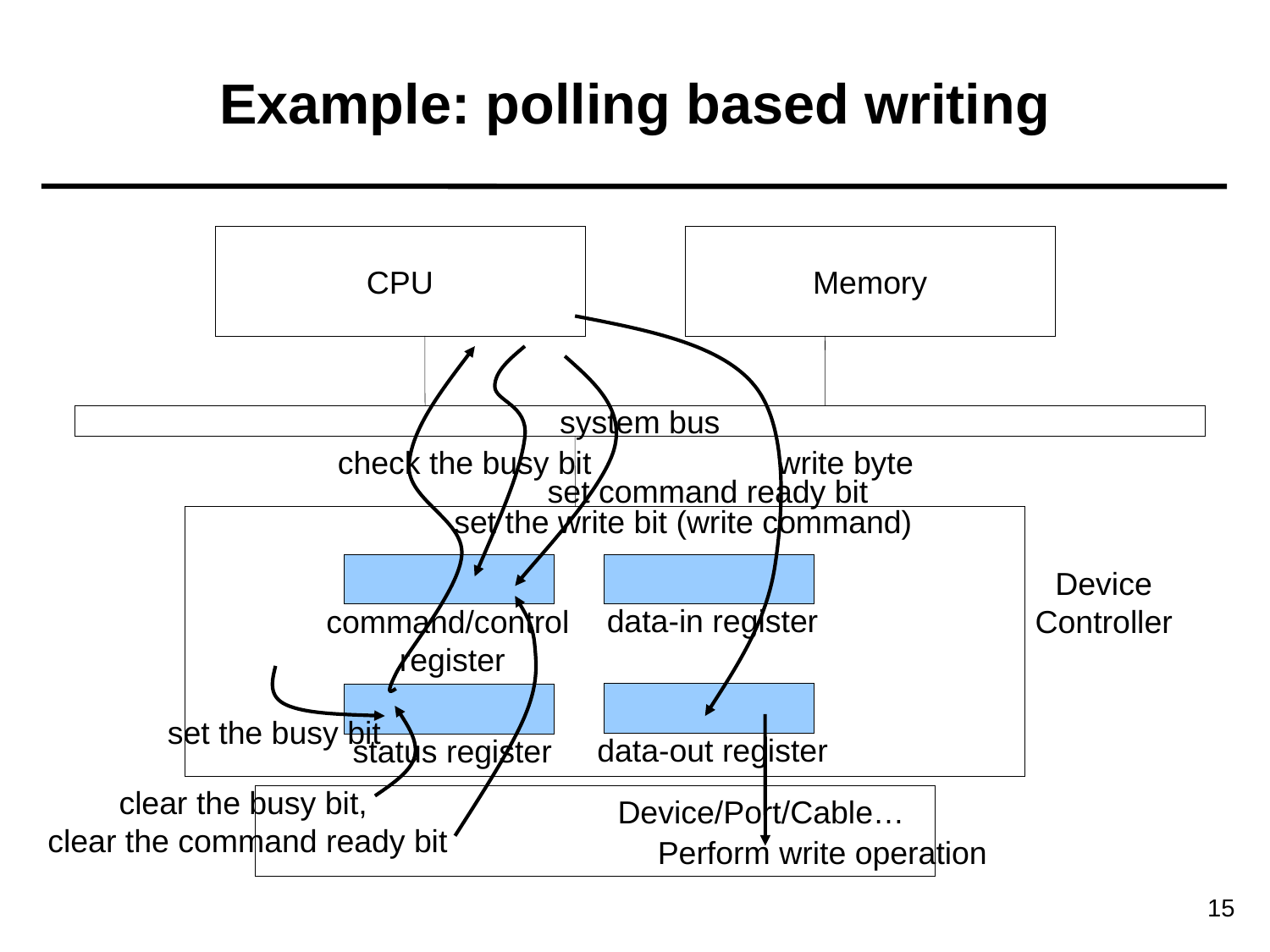

Example: polling based writing
CPU
Memory

system bus
check the busy bit

write byte
set command ready bit
set the write bit (write command)

Device
Controller

data-in register
command/control
register

set the busy bit

data-out register
status register
clear the busy bit,
clear the command ready bit

Device/Port/Cable…
Perform write operation
15